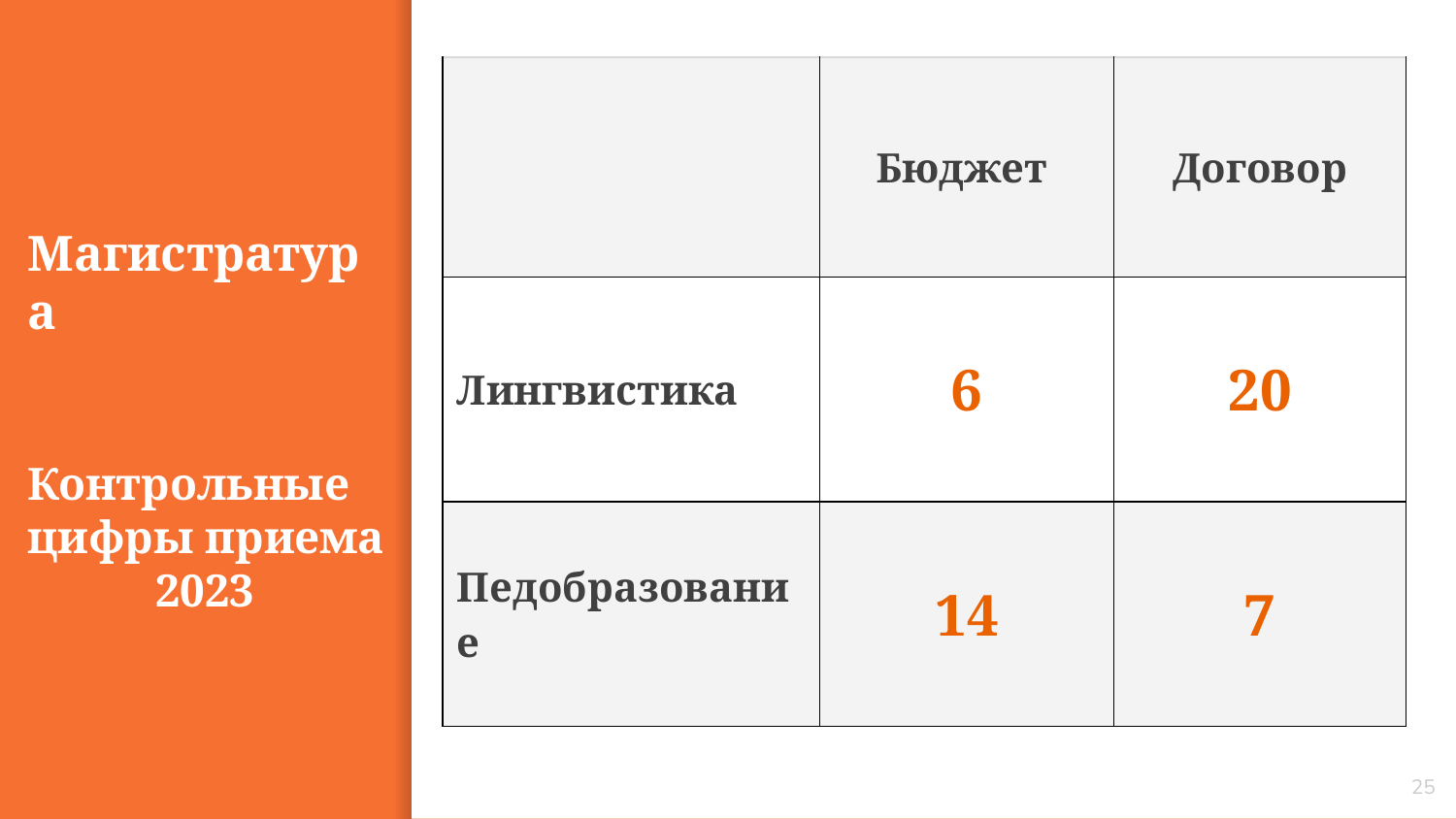

|  | Бюджет | Договор |
| --- | --- | --- |
| Лингвистика | 6 | 20 |
| Педобразование | 14 | 7 |
# Магистратура Контрольные цифры приема 2023
25